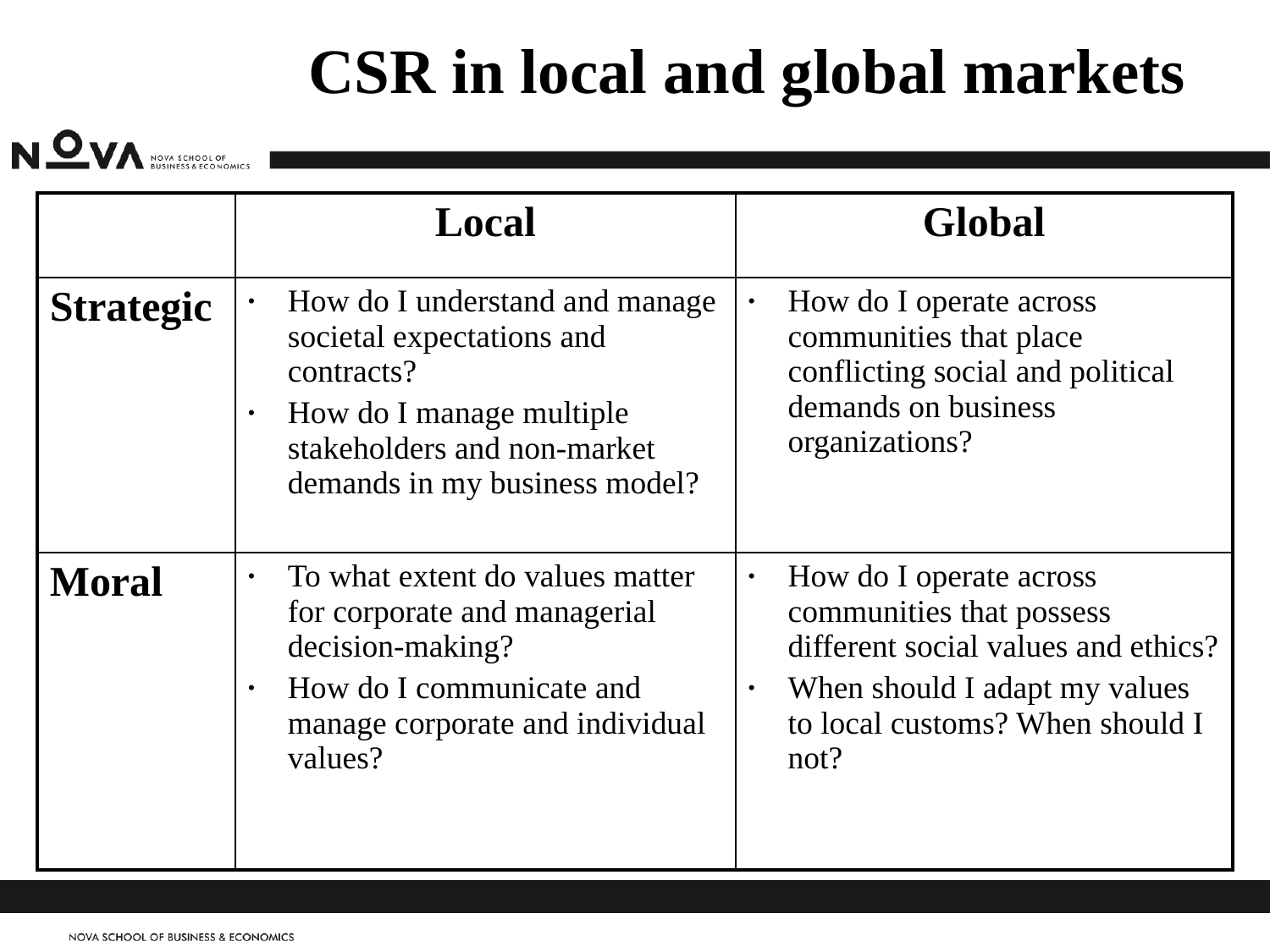

# CSR in local and global markets
|  | Local | Global |
| --- | --- | --- |
| Strategic | How do I understand and manage societal expectations and contracts? How do I manage multiple stakeholders and non-market demands in my business model? | How do I operate across communities that place conflicting social and political demands on business organizations? |
| Moral | To what extent do values matter for corporate and managerial decision-making? How do I communicate and manage corporate and individual values? | How do I operate across communities that possess different social values and ethics? When should I adapt my values to local customs? When should I not? |